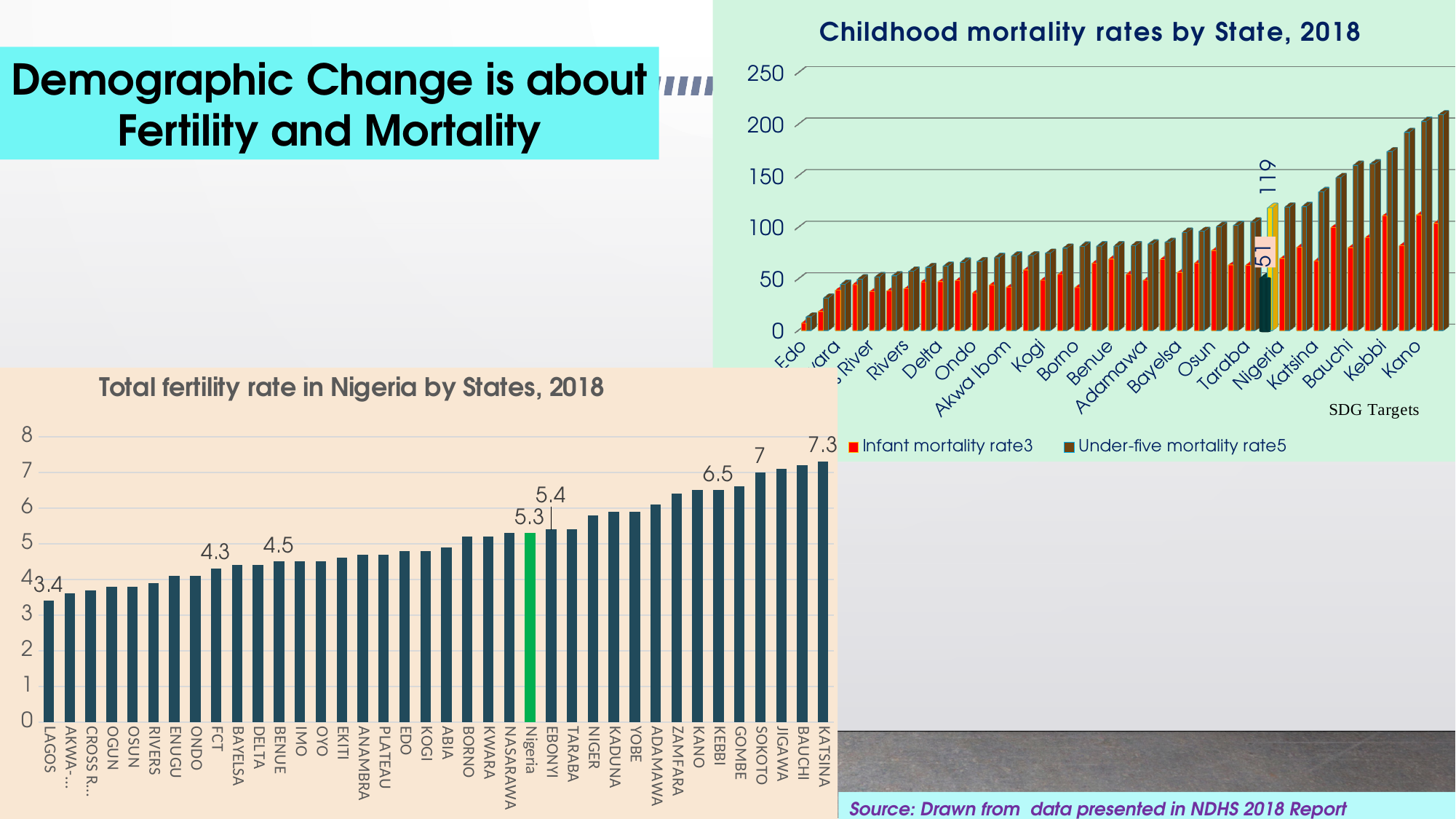

[unsupported chart]

Demographic Change is about Fertility and Mortality

### Chart: Total fertility rate in Nigeria by States, 2018

| Category |  |
|---|---|
| LAGOS | 3.4 |
| AKWA-IBOM | 3.6 |
| CROSS RIVER | 3.7 |
| OGUN | 3.8 |
| OSUN | 3.8 |
| RIVERS | 3.9 |
| ENUGU | 4.1 |
| ONDO | 4.1 |
| FCT | 4.3 |
| BAYELSA | 4.4 |
| DELTA | 4.4 |
| BENUE | 4.5 |
| IMO | 4.5 |
| OYO | 4.5 |
| EKITI | 4.6 |
| ANAMBRA | 4.7 |
| PLATEAU | 4.7 |
| EDO | 4.8 |
| KOGI | 4.8 |
| ABIA | 4.9 |
| BORNO | 5.2 |
| KWARA | 5.2 |
| NASARAWA | 5.3 |
| Nigeria | 5.3 |
| EBONYI | 5.4 |
| TARABA | 5.4 |
| NIGER | 5.8 |
| KADUNA | 5.9 |
| YOBE | 5.9 |
| ADAMAWA | 6.1 |
| ZAMFARA | 6.4 |
| KANO | 6.5 |
| KEBBI | 6.5 |
| GOMBE | 6.6 |
| SOKOTO | 7.0 |
| JIGAWA | 7.1 |
| BAUCHI | 7.2 |
| KATSINA | 7.3 |
Source: Drawn from  data presented in NDHS 2018 Report